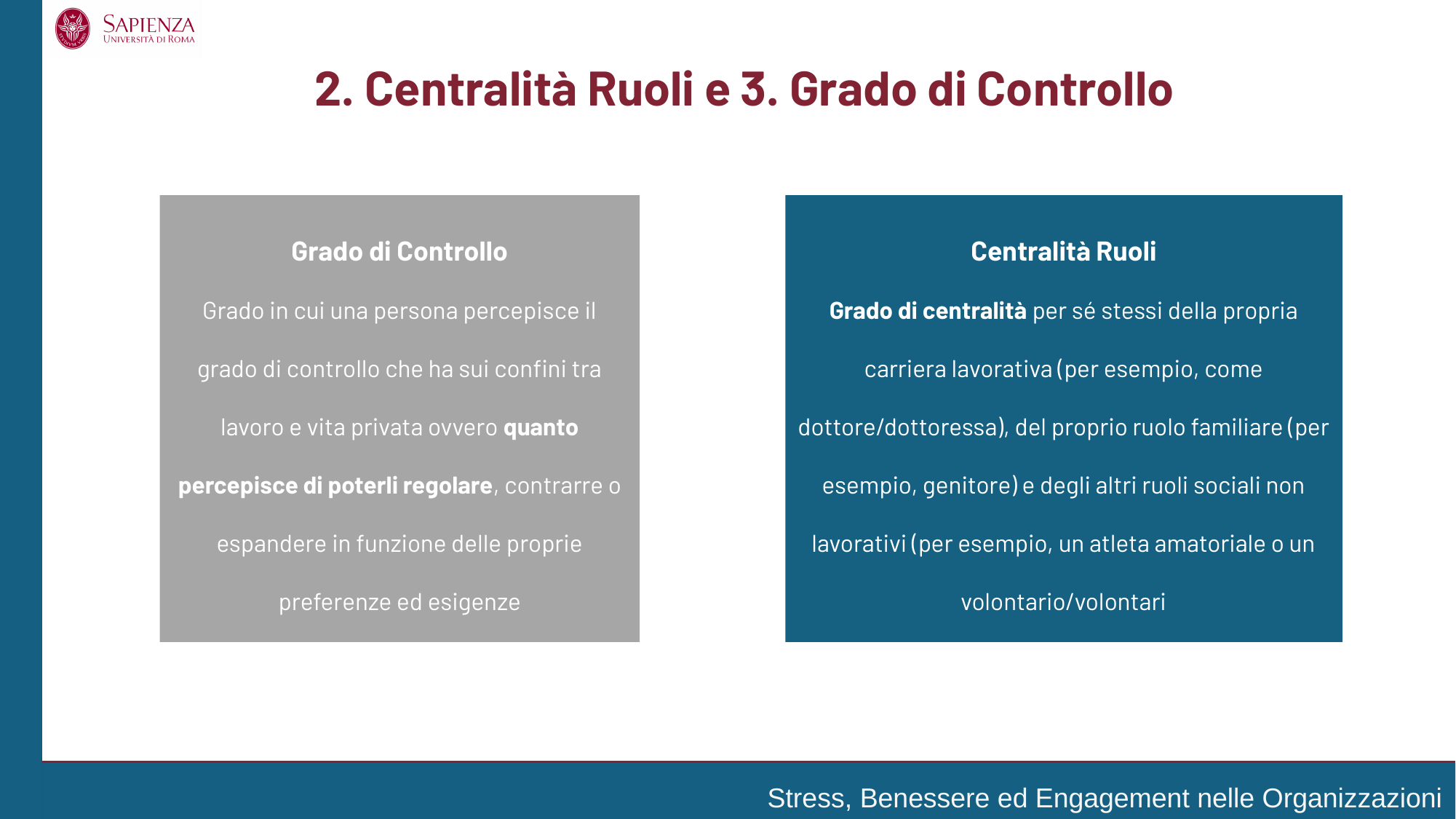

2. Centralità Ruoli e 3. Grado di Controllo
Grado di Controllo
Grado in cui una persona percepisce il grado di controllo che ha sui confini tra lavoro e vita privata ovvero quanto percepisce di poterli regolare, contrarre o espandere in funzione delle proprie preferenze ed esigenze

Centralità Ruoli
Grado di centralità per sé stessi della propria carriera lavorativa (per esempio, come dottore/dottoressa), del proprio ruolo familiare (per esempio, genitore) e degli altri ruoli sociali non lavorativi (per esempio, un atleta amatoriale o un volontario/volontari